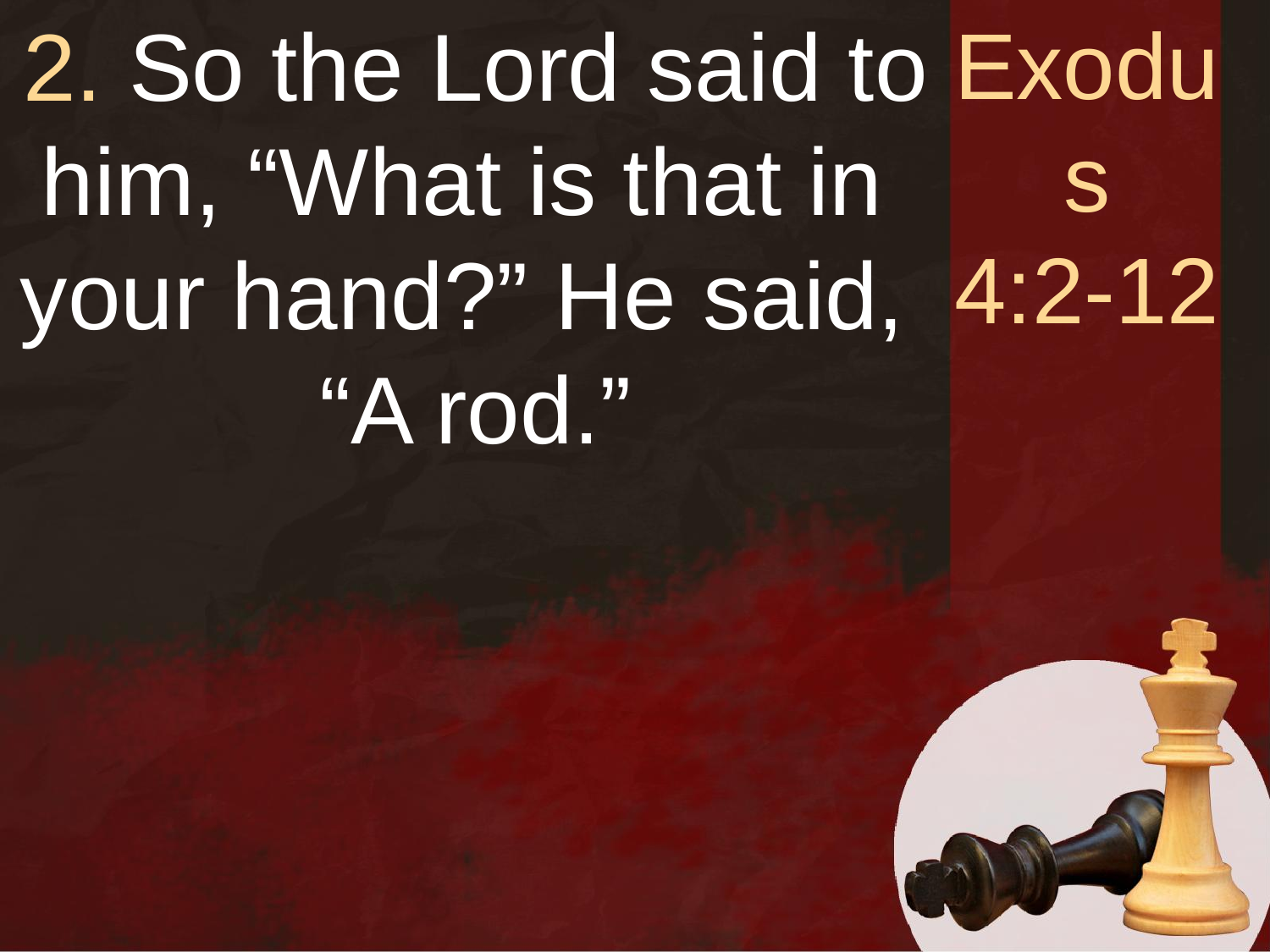

2. So the Lord said to him, “What is that in
your hand?” He said,
“A rod.”
Exodus
4:2-12